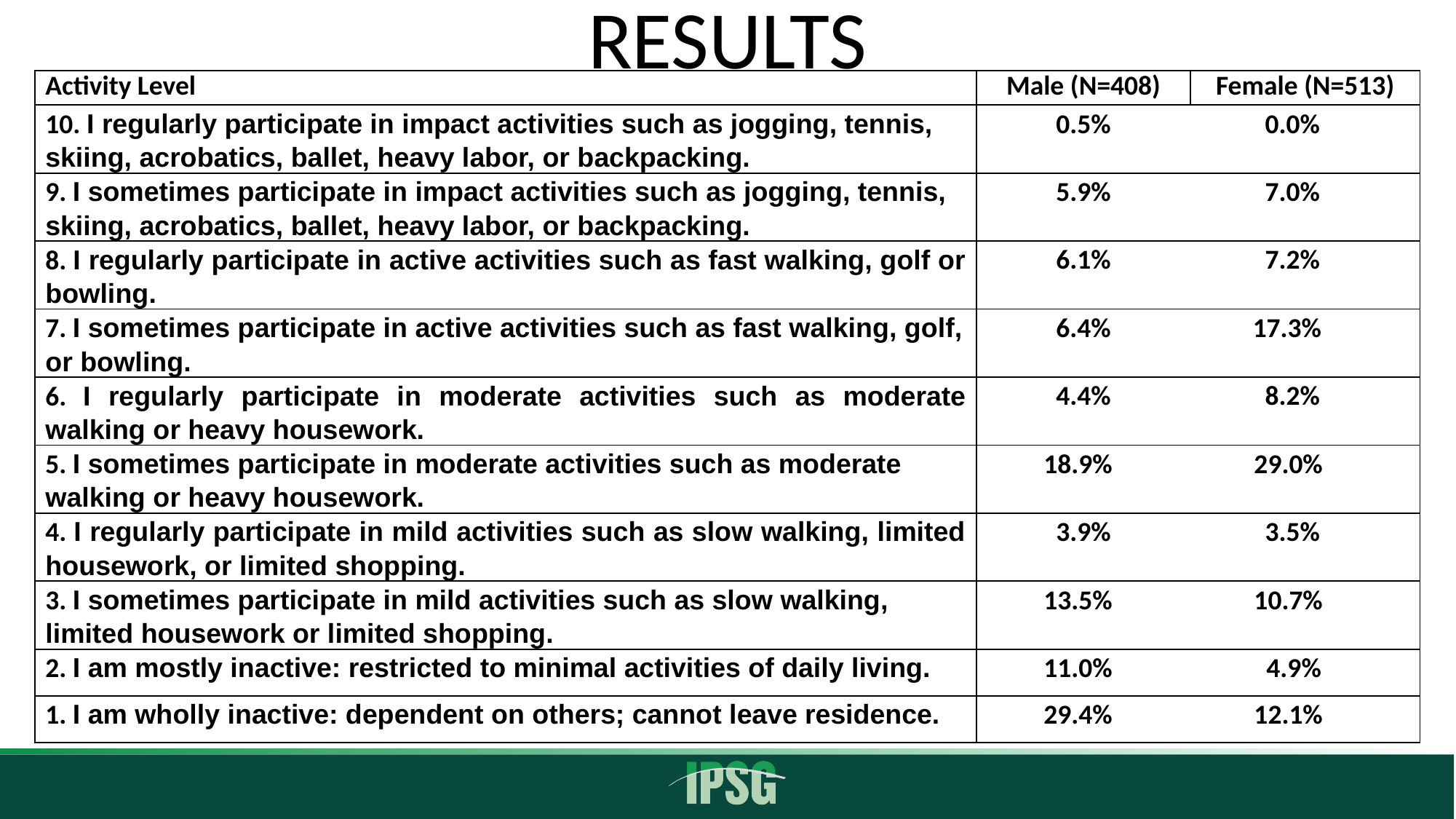

# RESULTS
| Activity Level | Male (N=408) | Female (N=513) |
| --- | --- | --- |
| 10. I regularly participate in impact activities such as jogging, tennis, skiing, acrobatics, ballet, heavy labor, or backpacking. | 0.5% 0.0% |  |
| 9. I sometimes participate in impact activities such as jogging, tennis, skiing, acrobatics, ballet, heavy labor, or backpacking. | 5.9% 7.0% |  |
| 8. I regularly participate in active activities such as fast walking, golf or bowling. | 6.1% 7.2% |  |
| 7. I sometimes participate in active activities such as fast walking, golf, or bowling. | 6.4% 17.3% |  |
| 6. I regularly participate in moderate activities such as moderate walking or heavy housework. | 4.4% 8.2% |  |
| 5. I sometimes participate in moderate activities such as moderate walking or heavy housework. | 18.9% 29.0% |  |
| 4. I regularly participate in mild activities such as slow walking, limited housework, or limited shopping. | 3.9% 3.5% |  |
| 3. I sometimes participate in mild activities such as slow walking, limited housework or limited shopping. | 13.5% 10.7% |  |
| 2. I am mostly inactive: restricted to minimal activities of daily living. | 11.0% 4.9% |  |
| 1. I am wholly inactive: dependent on others; cannot leave residence. | 29.4% 12.1% |  |